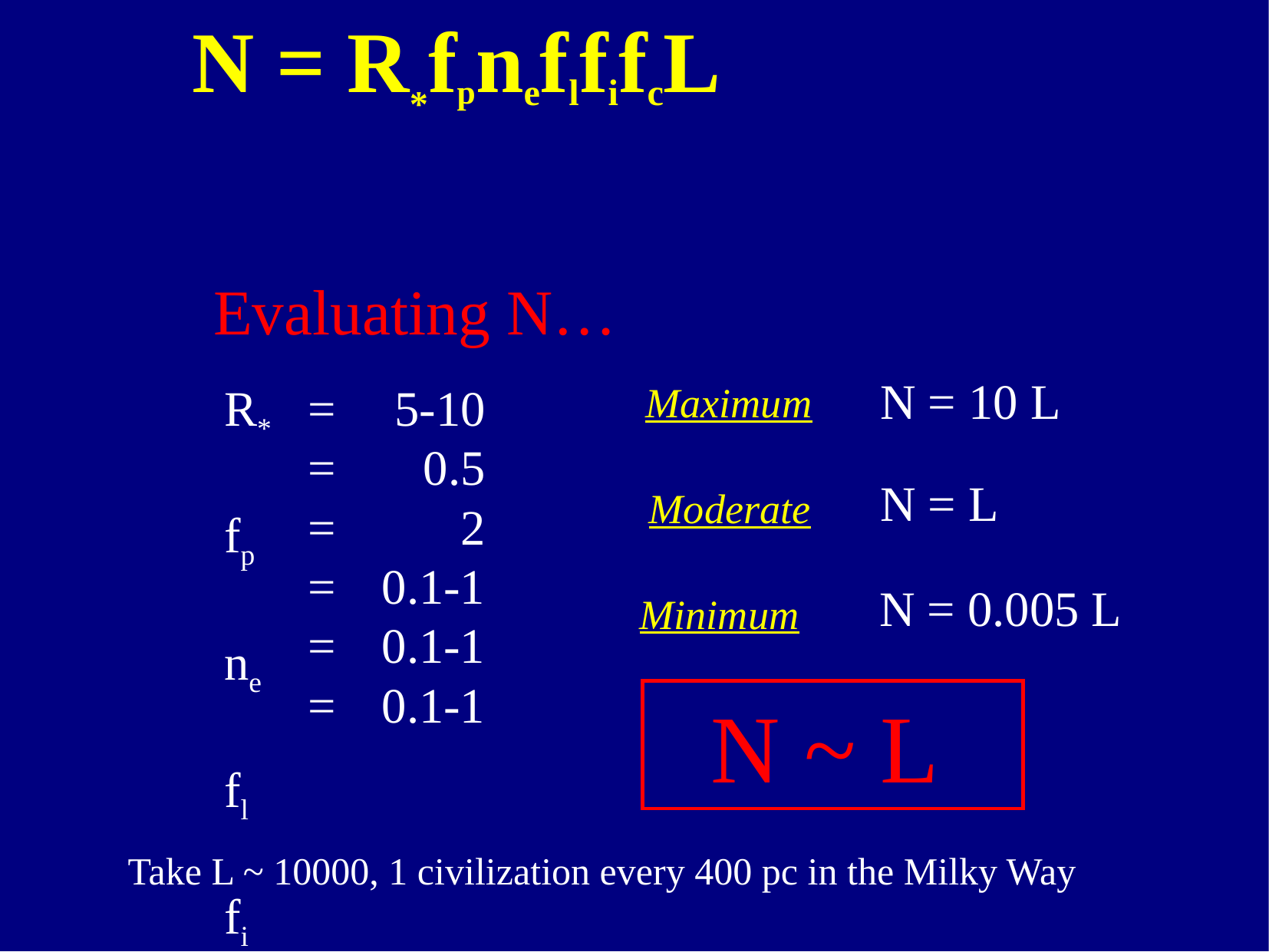

# N = R*fpneflfifcL
Evaluating N…
N = 10 L
R*
fp
ne
fl
fi
fc
=
=
=
=
=
=
5-10
0.5
2
0.1-1
0.1-1
0.1-1
Maximum
N = L
Moderate
N = 0.005 L
Minimum
N ~ L
Take L ~ 10000, 1 civilization every 400 pc in the Milky Way